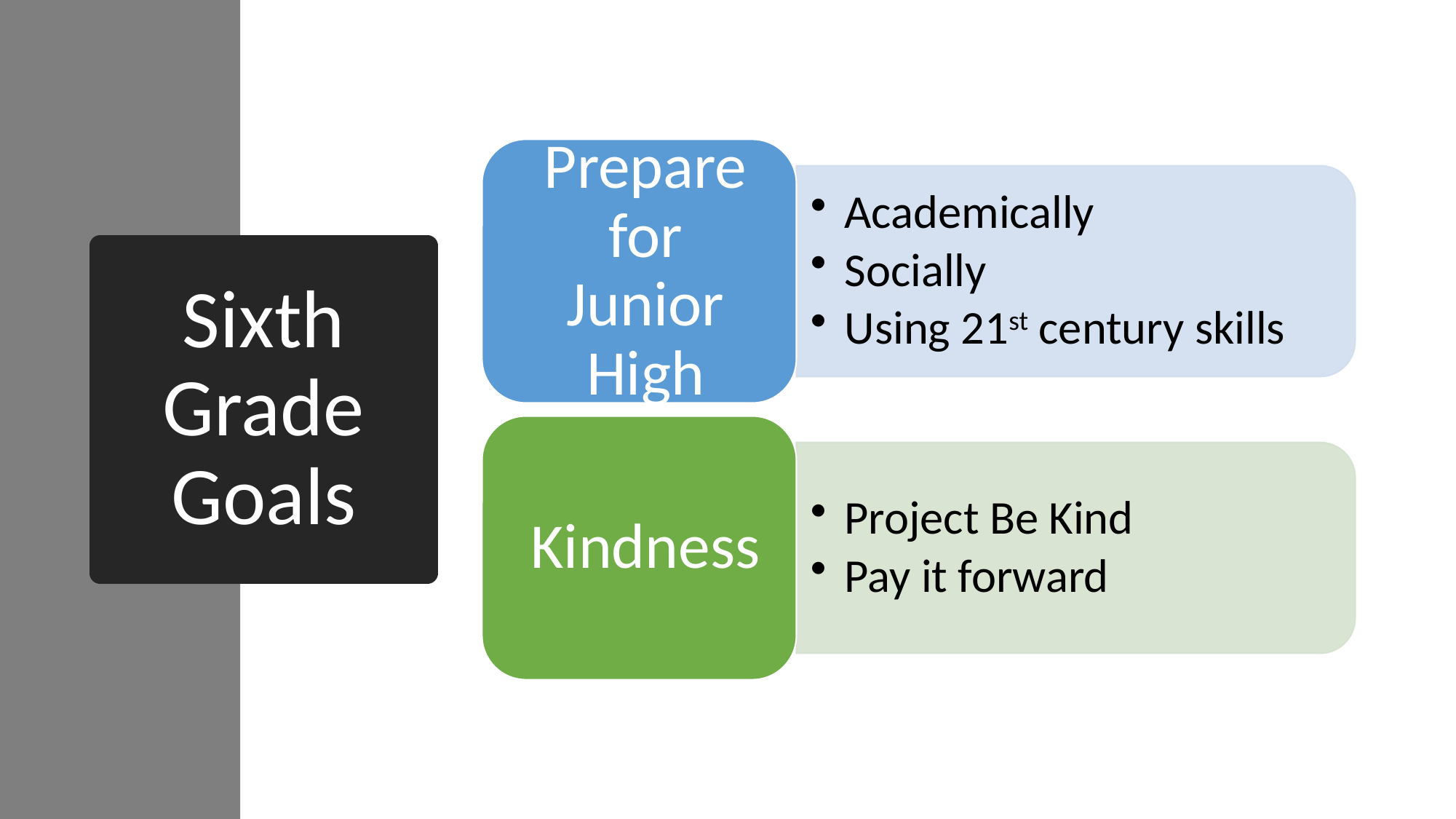

Academically
Socially
Using 21st century skills
Prepare for Junior High
Project Be Kind
Pay it forward
Kindness
# Sixth Grade Goals